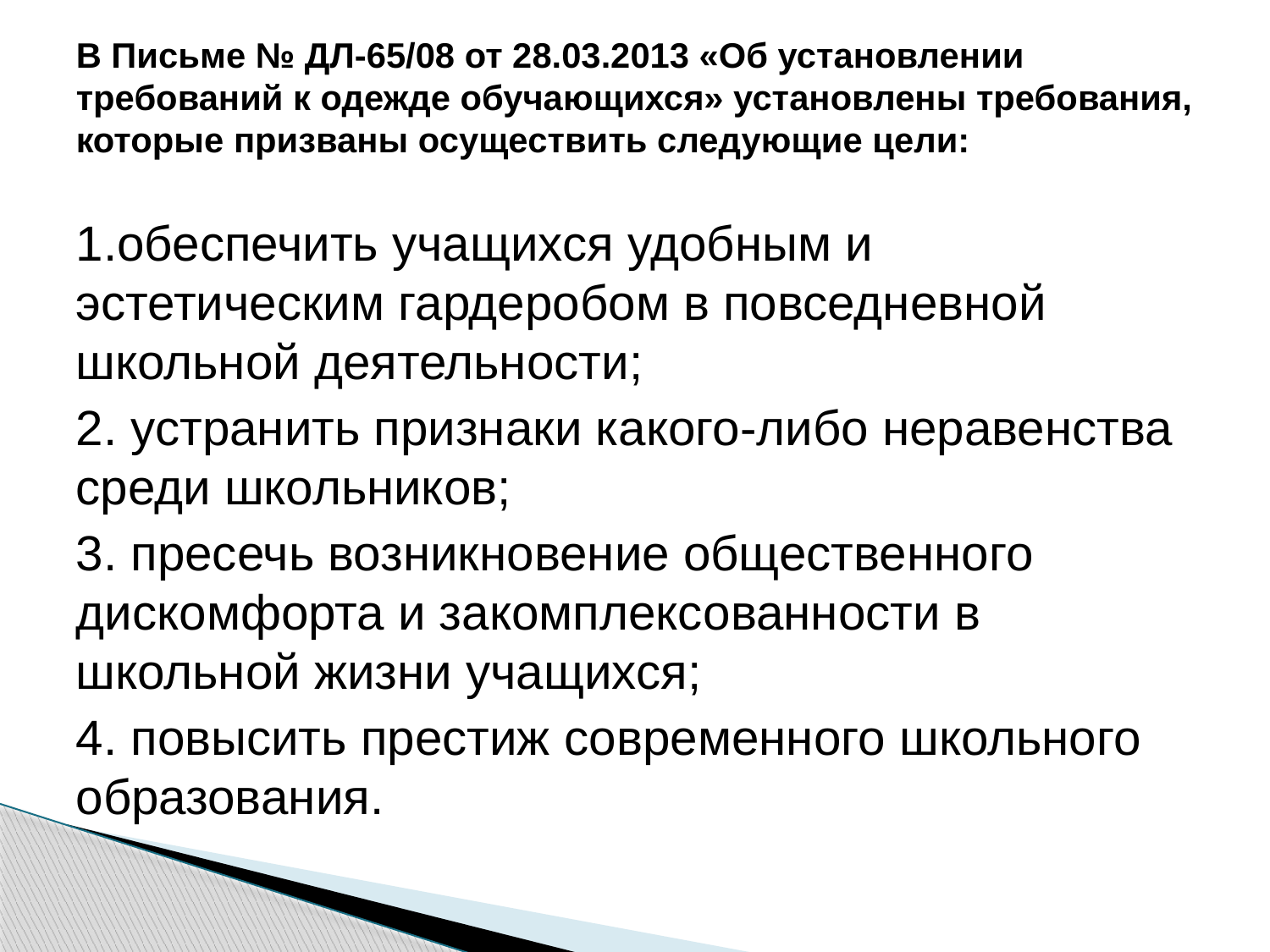

# В Письме № ДЛ-65/08 от 28.03.2013 «Об установлении требований к одежде обучающихся» установлены требования, которые призваны осуществить следующие цели:
1.обеспечить учащихся удобным и эстетическим гардеробом в повседневной школьной деятельности;
2. устранить признаки какого-либо неравенства среди школьников;
3. пресечь возникновение общественного дискомфорта и закомплексованности в школьной жизни учащихся;
4. повысить престиж современного школьного образования.